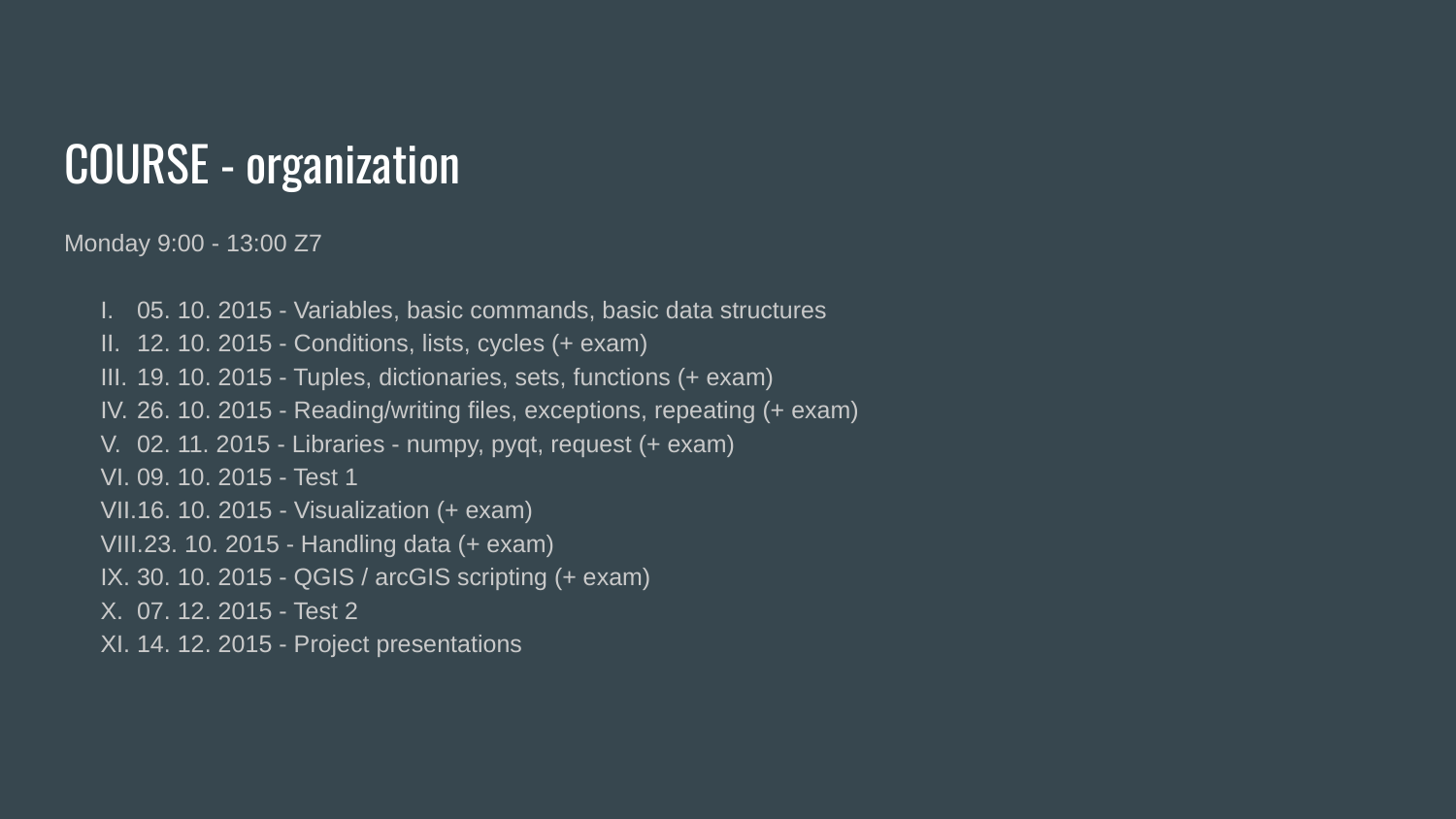

# COURSE - organization
Monday 9:00 - 13:00 Z7

05. 10. 2015 - Variables, basic commands, basic data structures
12. 10. 2015 - Conditions, lists, cycles (+ exam)
19. 10. 2015 - Tuples, dictionaries, sets, functions (+ exam)
26. 10. 2015 - Reading/writing files, exceptions, repeating (+ exam)
02. 11. 2015 - Libraries - numpy, pyqt, request (+ exam)
09. 10. 2015 - Test 1
16. 10. 2015 - Visualization (+ exam)
23. 10. 2015 - Handling data (+ exam)
30. 10. 2015 - QGIS / arcGIS scripting (+ exam)
07. 12. 2015 - Test 2
14. 12. 2015 - Project presentations